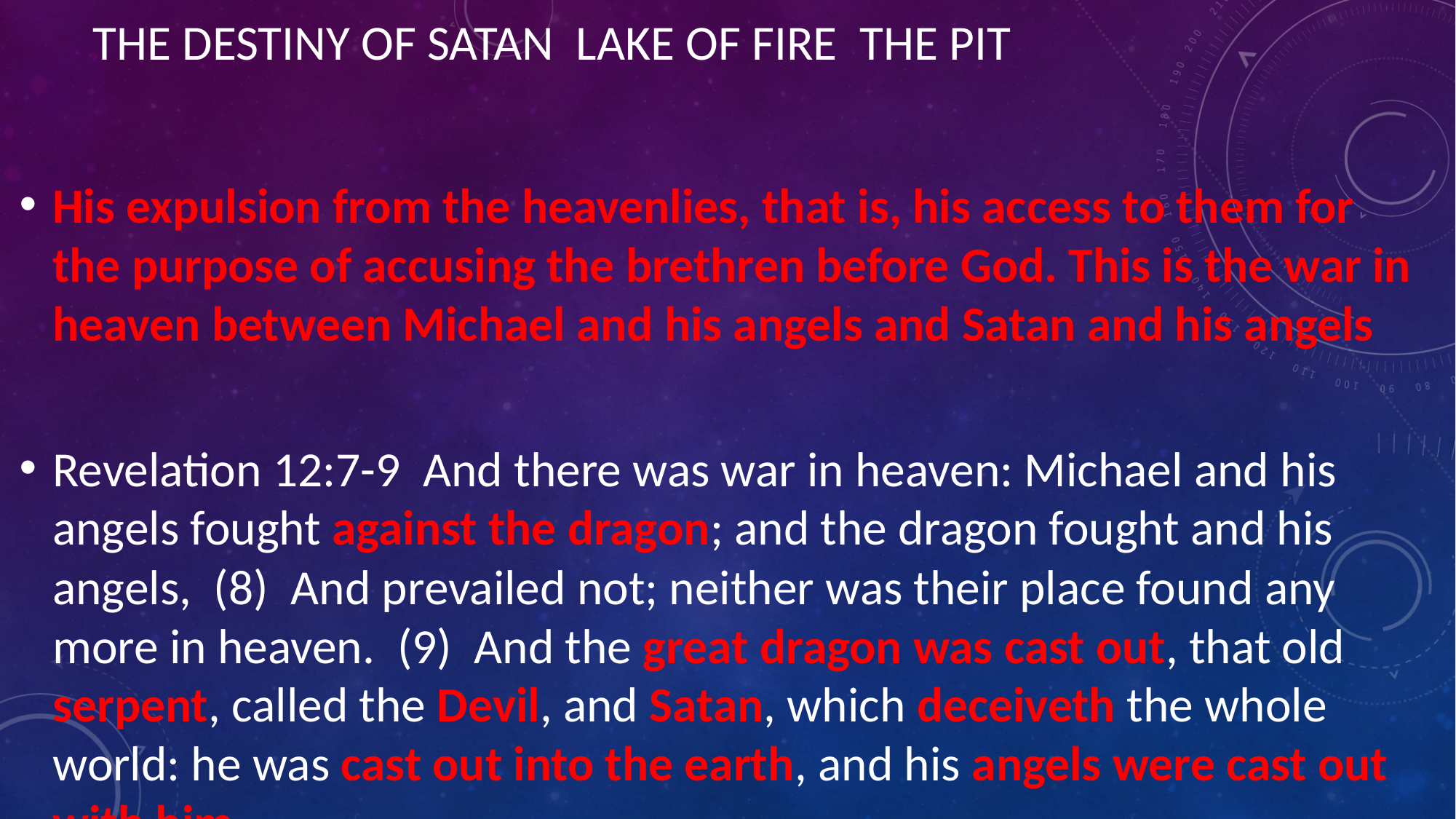

# THE DESTINY OF SATAN  LAKE OF FIRE  THE PIT
His expulsion from the heavenlies, that is, his access to them for the purpose of accusing the brethren before God. This is the war in heaven between Michael and his angels and Satan and his angels

Revelation 12:7-9  And there was war in heaven: Michael and his angels fought against the dragon; and the dragon fought and his angels,  (8)  And prevailed not; neither was their place found any more in heaven.  (9)  And the great dragon was cast out, that old serpent, called the Devil, and Satan, which deceiveth the whole world: he was cast out into the earth, and his angels were cast out with him.